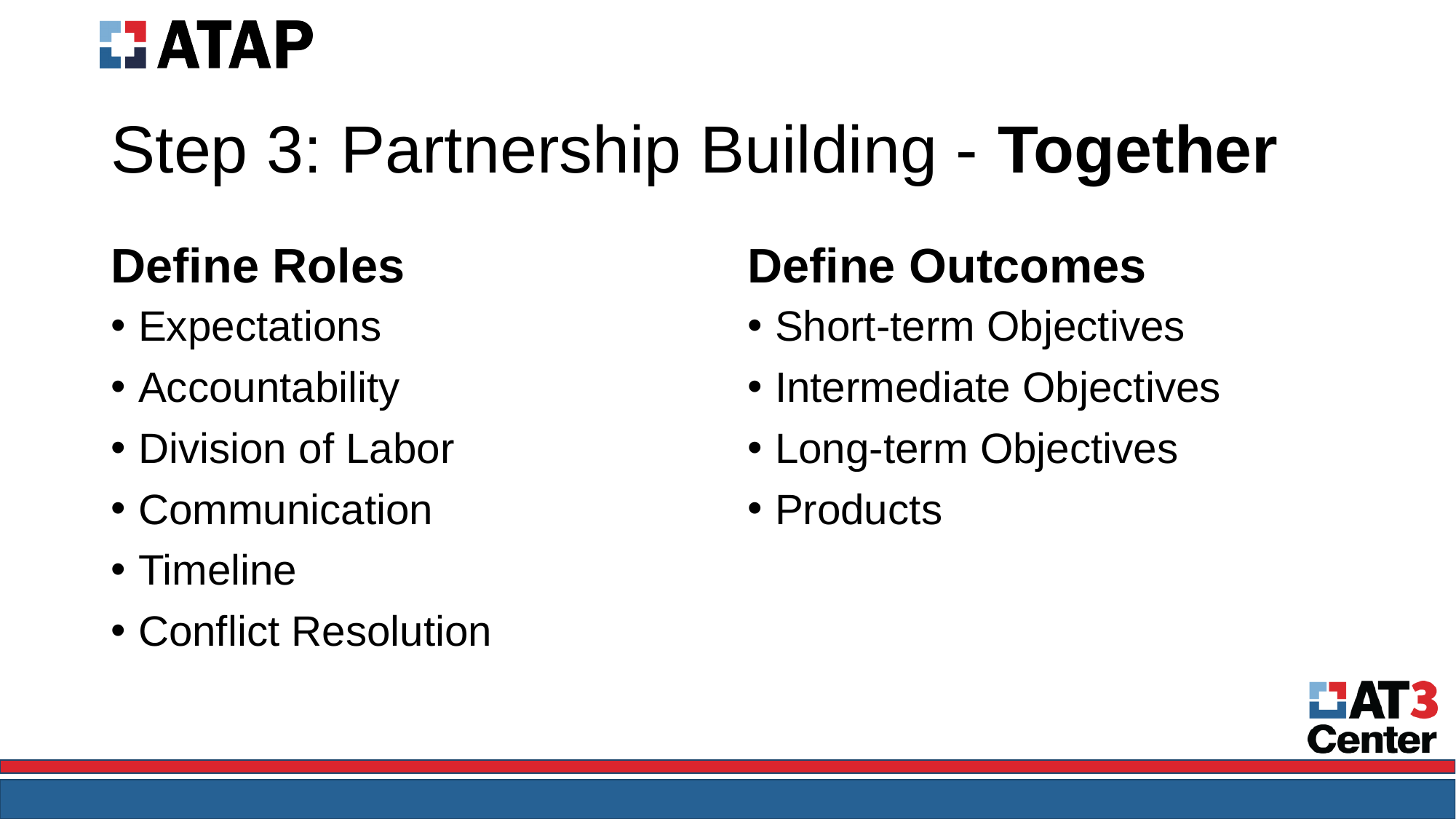

# Step 3: Partnership Building - Together
Define Roles
Define Outcomes
Expectations
Accountability
Division of Labor
Communication
Timeline
Conflict Resolution

Short-term Objectives
Intermediate Objectives
Long-term Objectives
Products